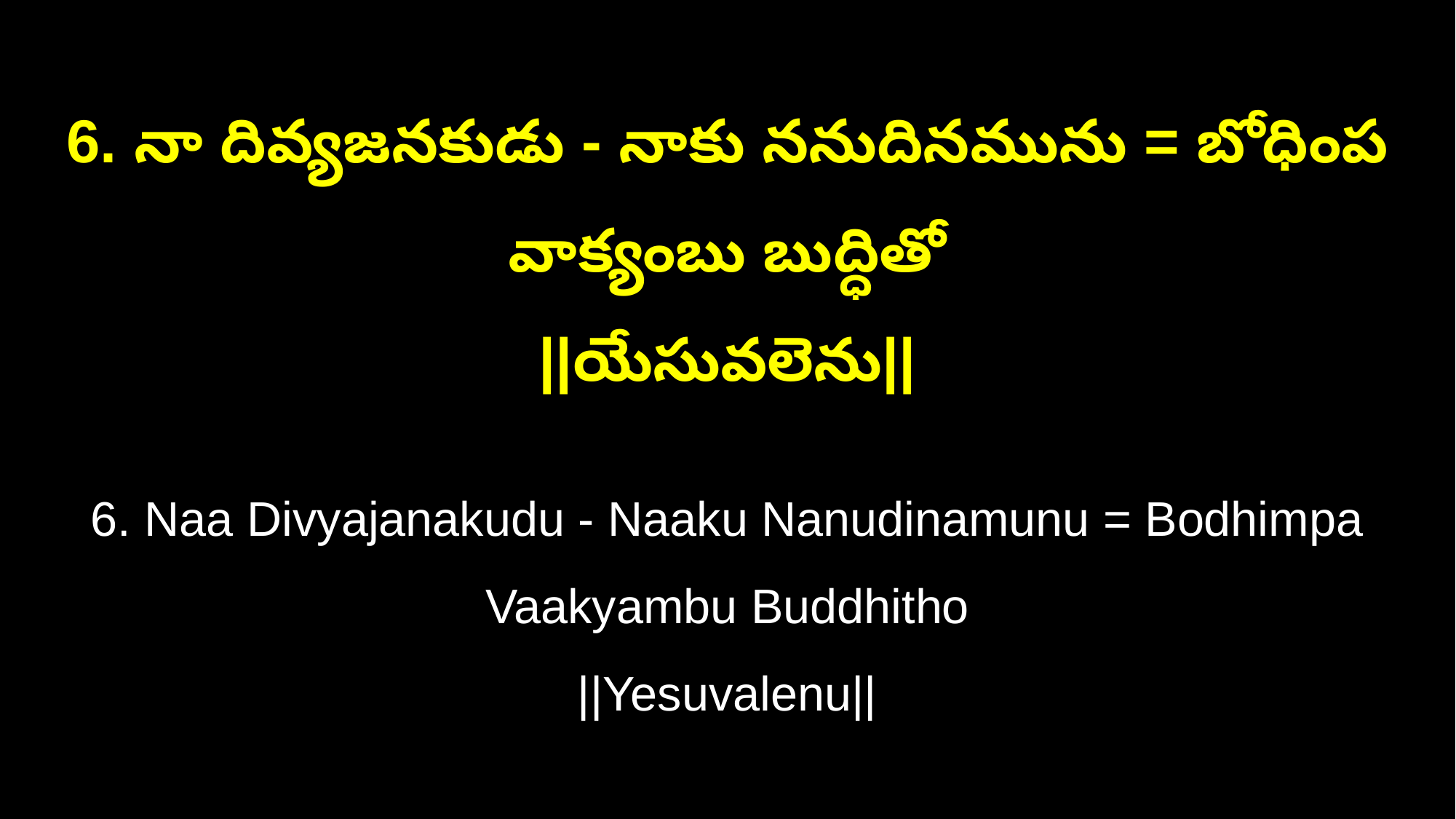

6. నా దివ్యజనకుడు - నాకు ననుదినమును = బోధింప వాక్యంబు బుద్ధితో
||యేసువలెను||
6. Naa Divyajanakudu - Naaku Nanudinamunu = Bodhimpa Vaakyambu Buddhitho
||Yesuvalenu||